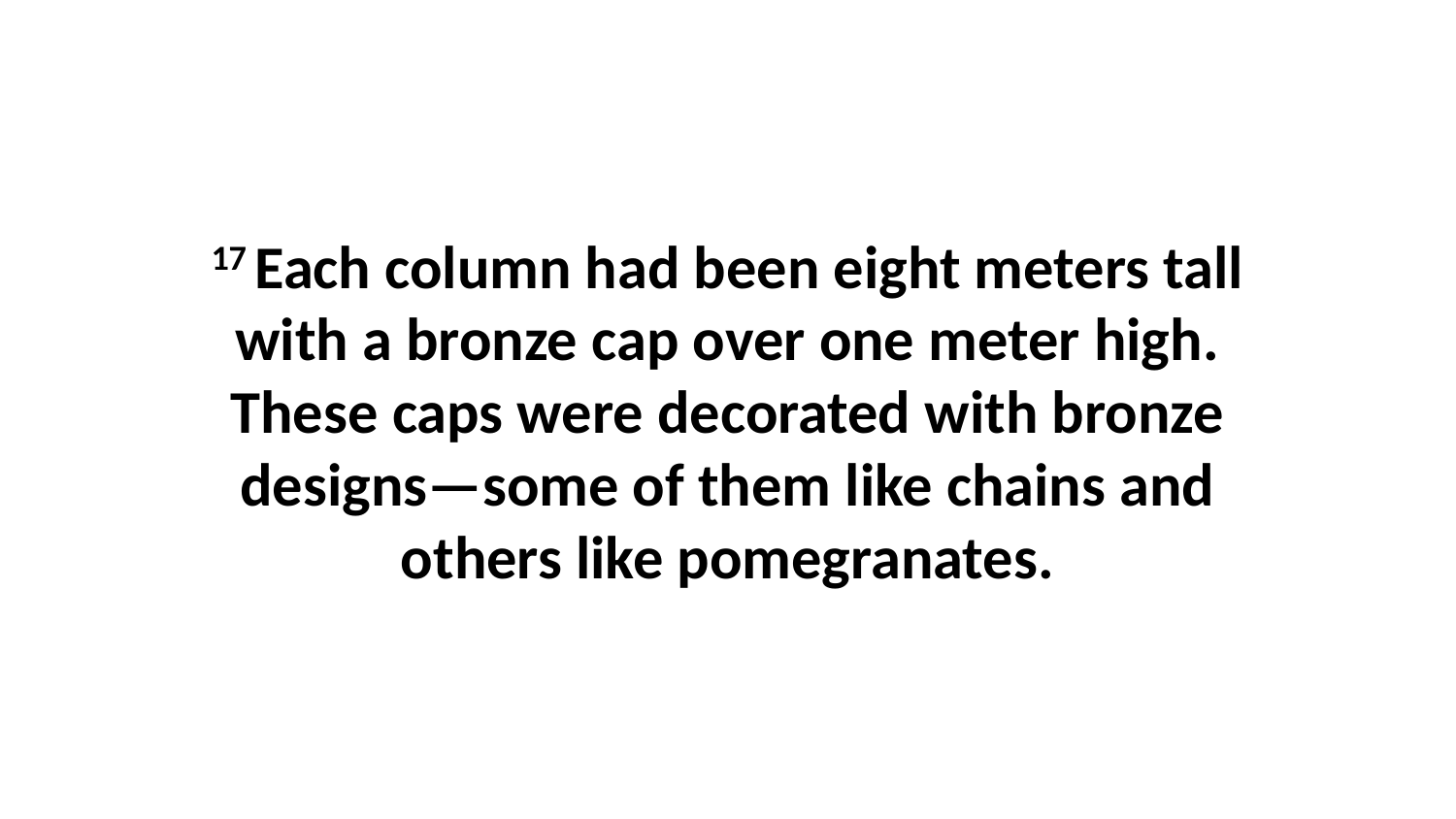

17 Each column had been eight meters tall with a bronze cap over one meter high. These caps were decorated with bronze designs—some of them like chains and others like pomegranates.